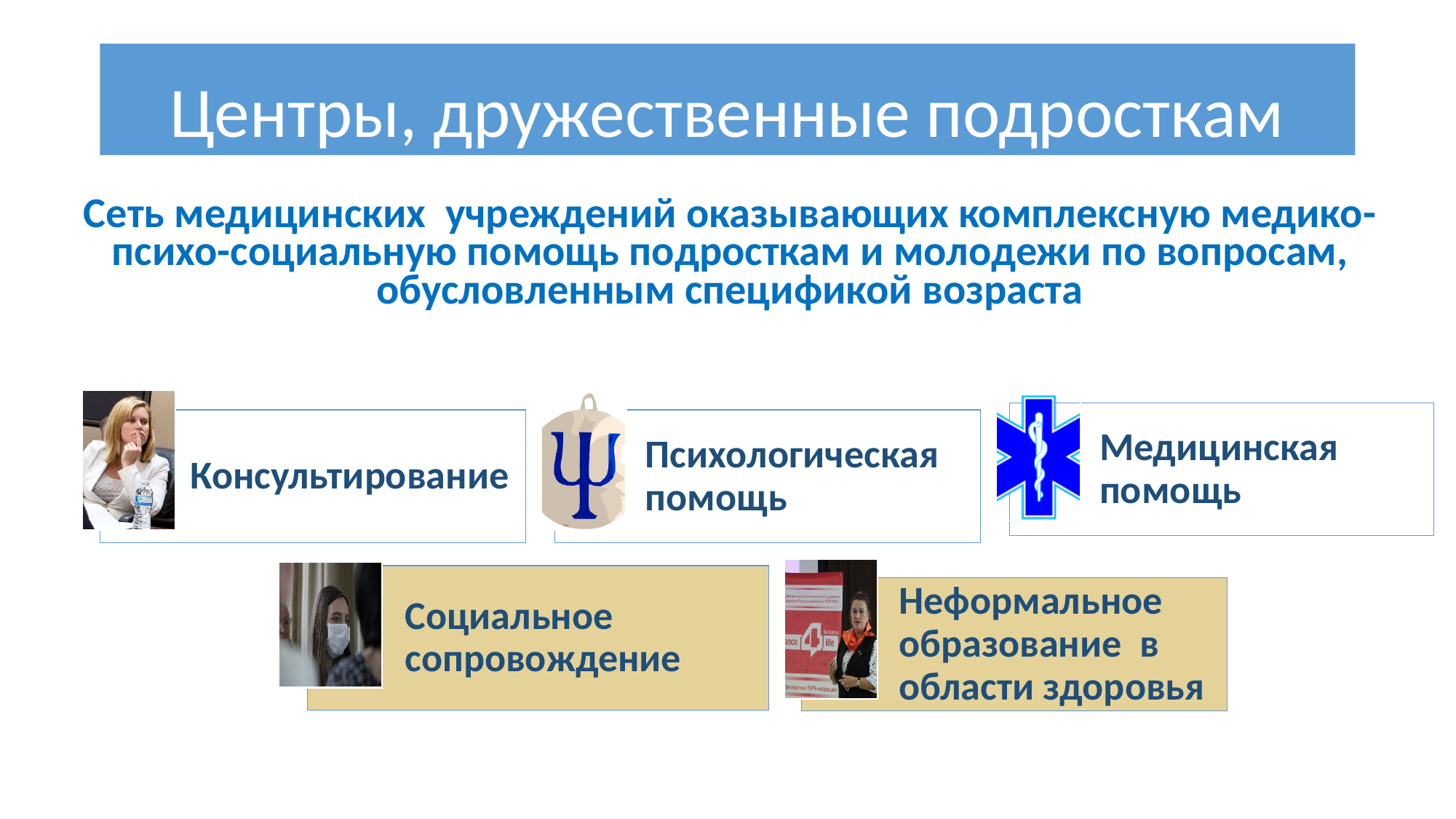

Центры, дружественные подросткам
Сеть медицинских  учреждений оказывающих комплексную медико-психо-социальную помощь подросткам и молодежи по вопросам, обусловленным спецификой возраста
Консультирование
Психологическая помощь
Медицинская помощь
Социальное сопровождение
Неформальное образование  в области здоровья